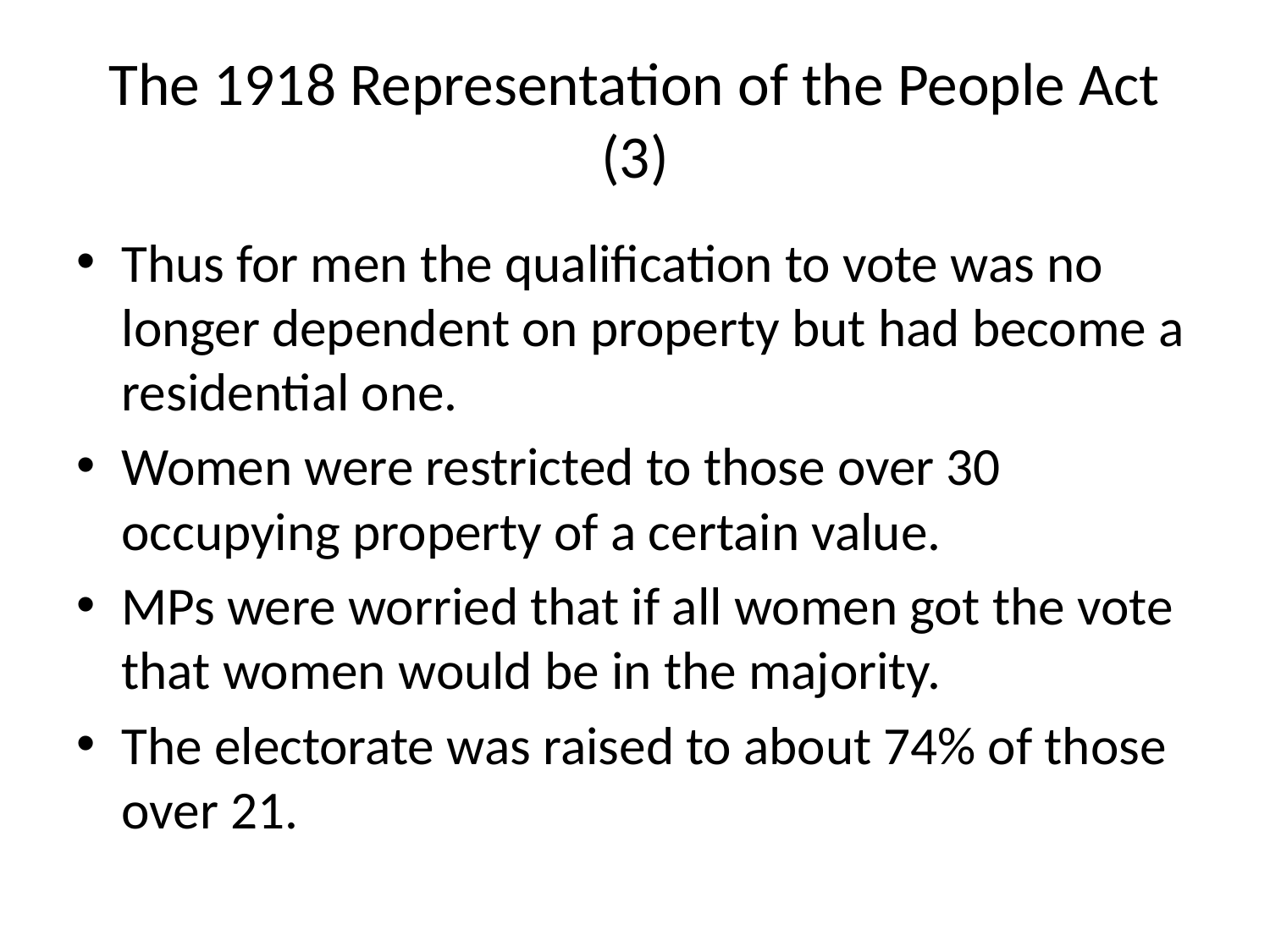

# The 1918 Representation of the People Act (3)
Thus for men the qualification to vote was no longer dependent on property but had become a residential one.
Women were restricted to those over 30 occupying property of a certain value.
MPs were worried that if all women got the vote that women would be in the majority.
The electorate was raised to about 74% of those over 21.